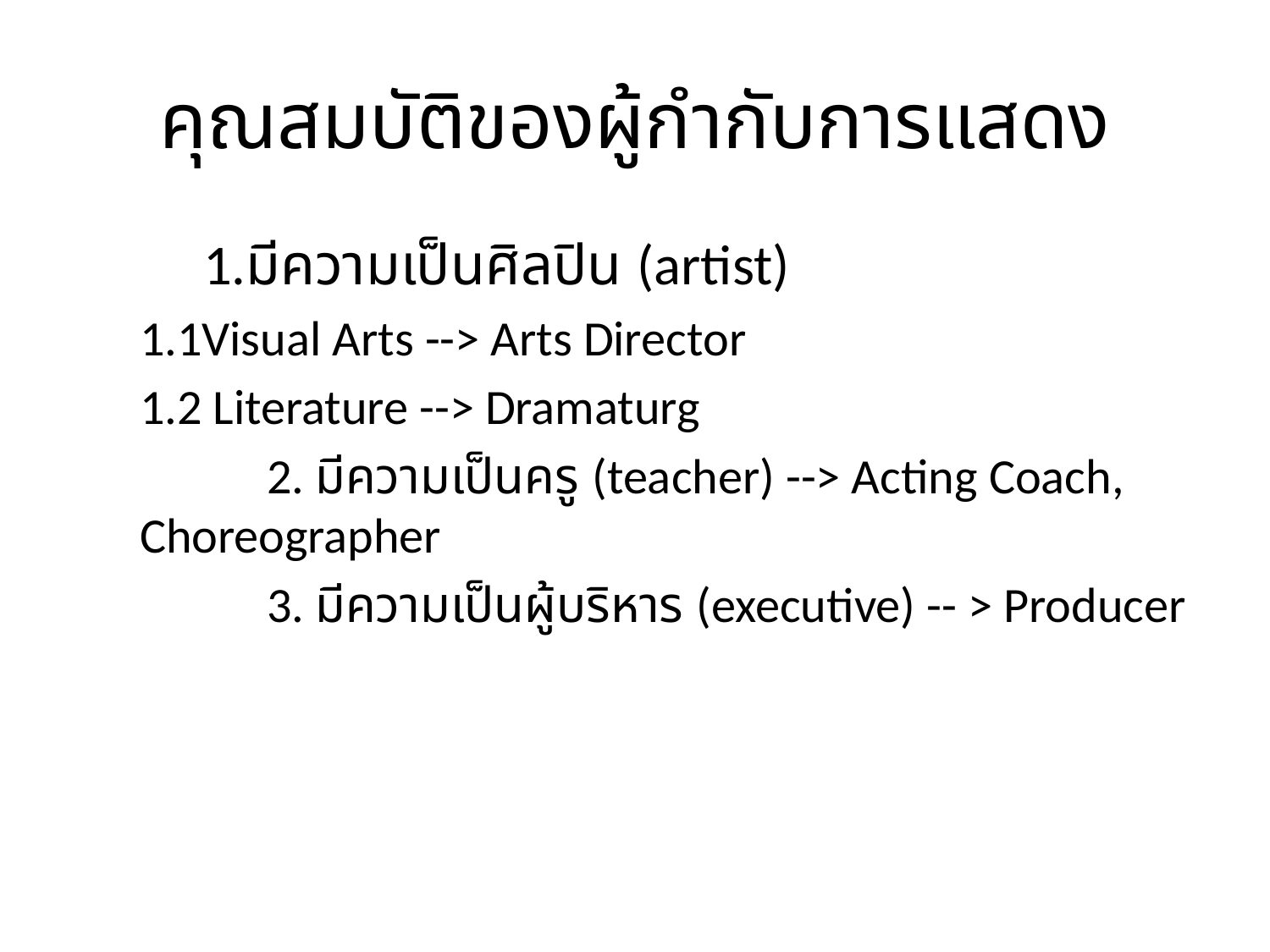

# คุณสมบัติของผู้กำกับการแสดง
	1.มีความเป็นศิลปิน (artist)
1.1Visual Arts --> Arts Director
1.2 Literature --> Dramaturg
	2. มีความเป็นครู (teacher) --> Acting Coach, Choreographer
	3. มีความเป็นผู้บริหาร (executive) -- > Producer